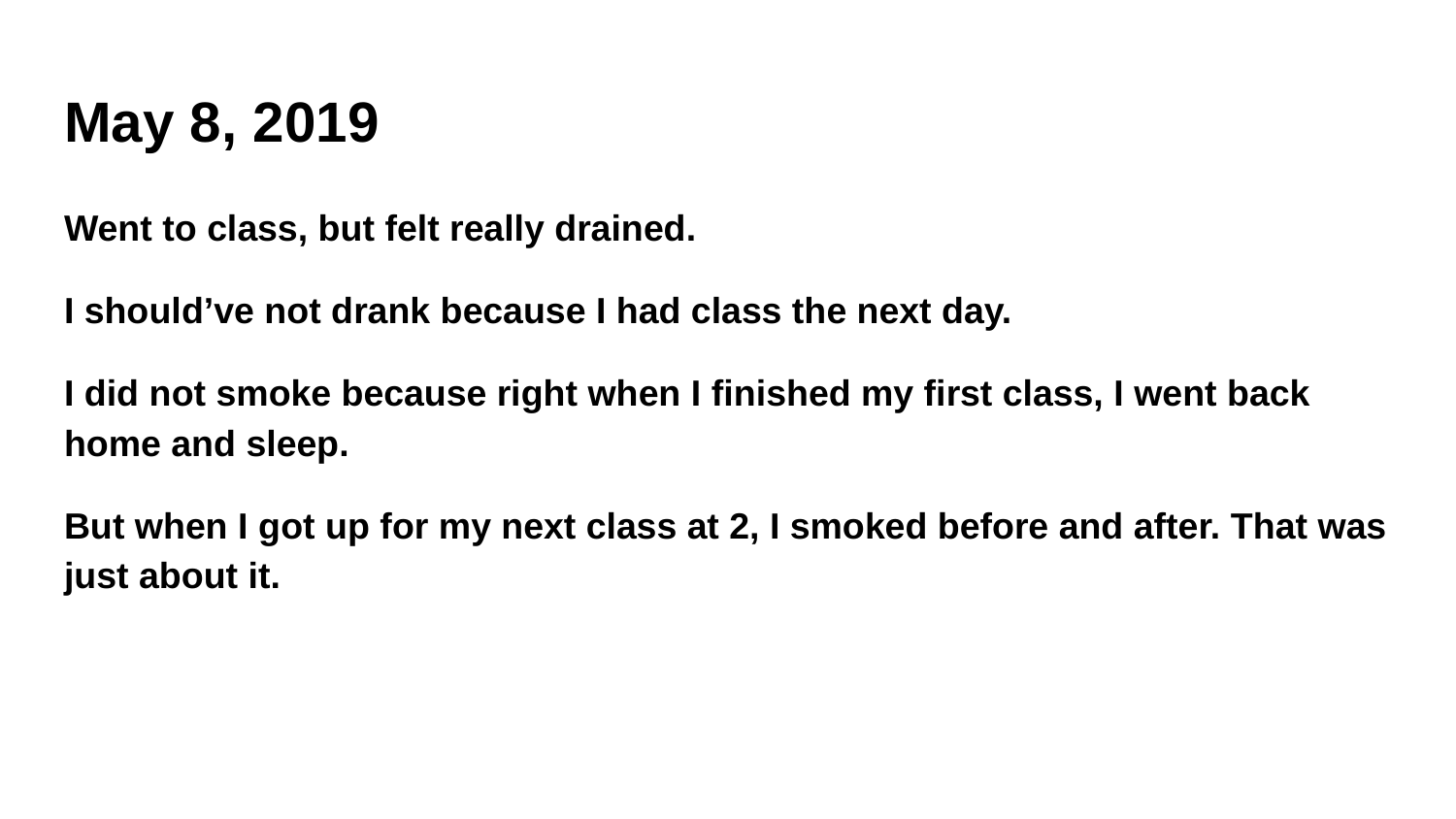

# May 8, 2019
Went to class, but felt really drained.
I should’ve not drank because I had class the next day.
I did not smoke because right when I finished my first class, I went back home and sleep.
But when I got up for my next class at 2, I smoked before and after. That was just about it.